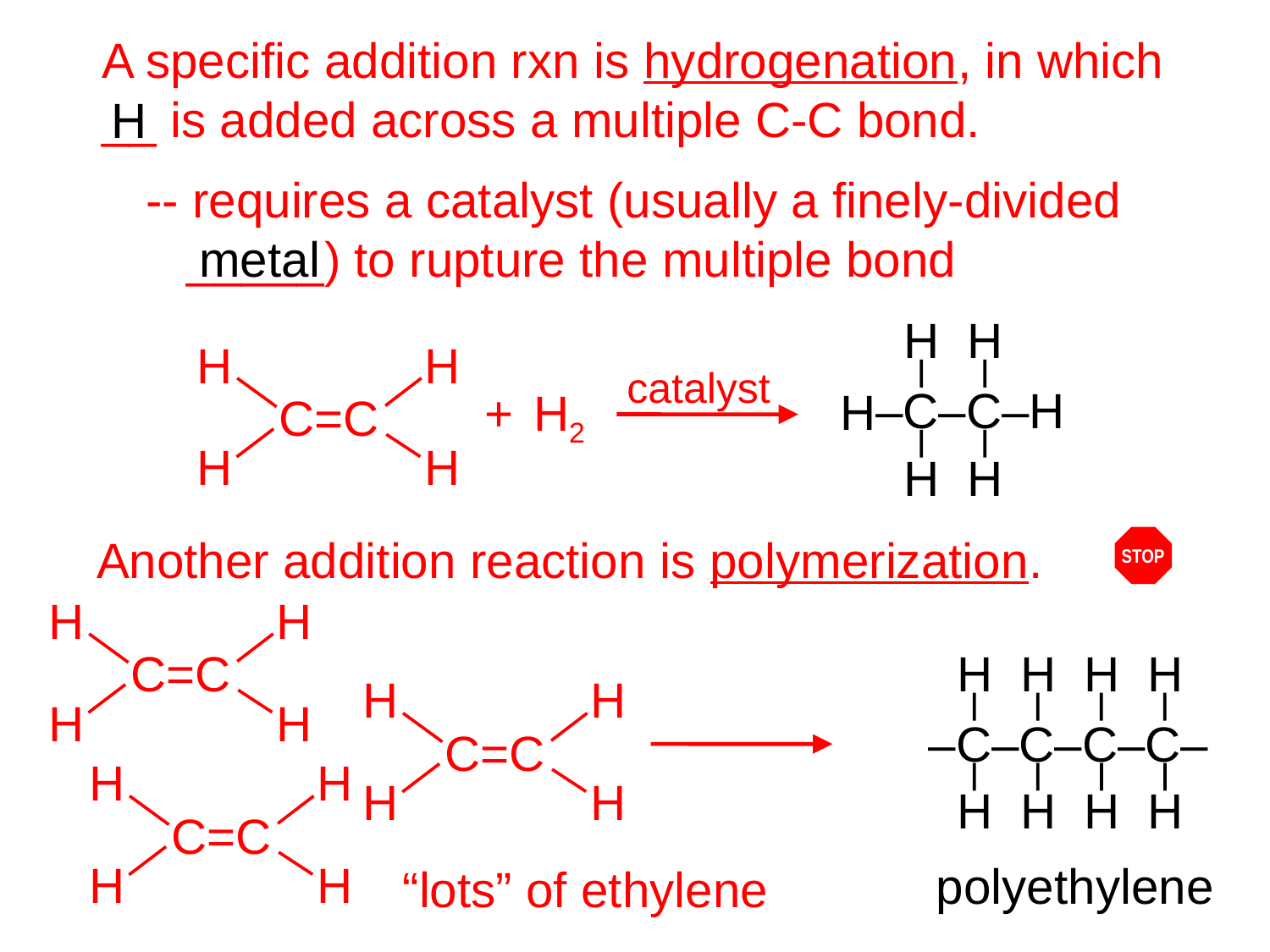

A specific addition rxn is hydrogenation, in which
__ is added across a multiple C-C bond.
H
-- requires a catalyst (usually a finely-divided
   _____) to rupture the multiple bond
metal
H
H

–C–C–H
H

H
H
H
H

  C=C

H
H

 catalyst
+
 H2

Another addition reaction is polymerization.

STOP
H
H

  C=C

H
H

H
H

  C=C

H
H

H
H

  C=C

H
H

“lots” of ethylene
H
H
H
H

–C–C–C–C–

H
H
H
H

polyethylene